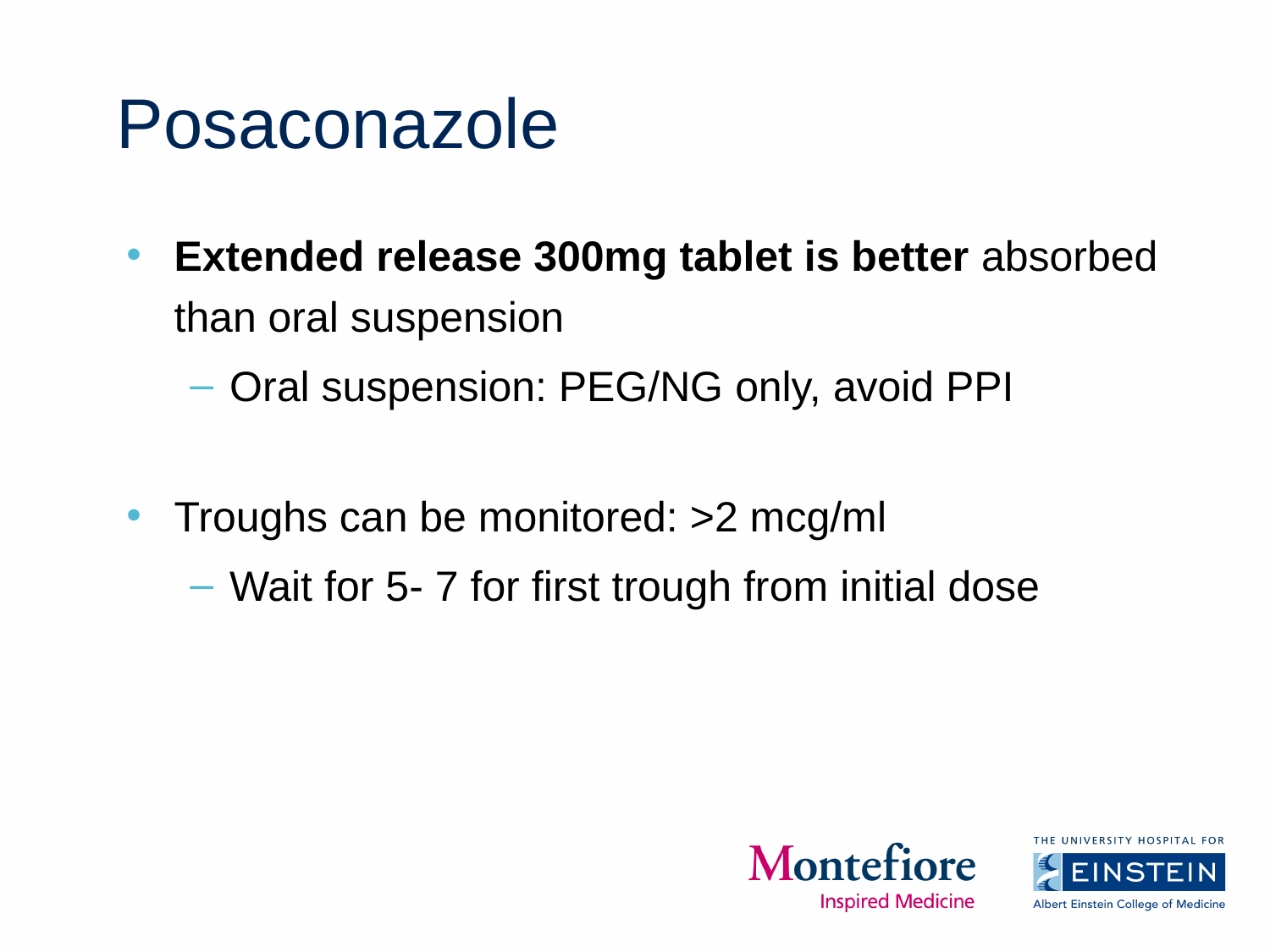

# Posaconazole
Extended release 300mg tablet is better absorbed than oral suspension
Oral suspension: PEG/NG only, avoid PPI
Troughs can be monitored: >2 mcg/ml
Wait for 5- 7 for first trough from initial dose